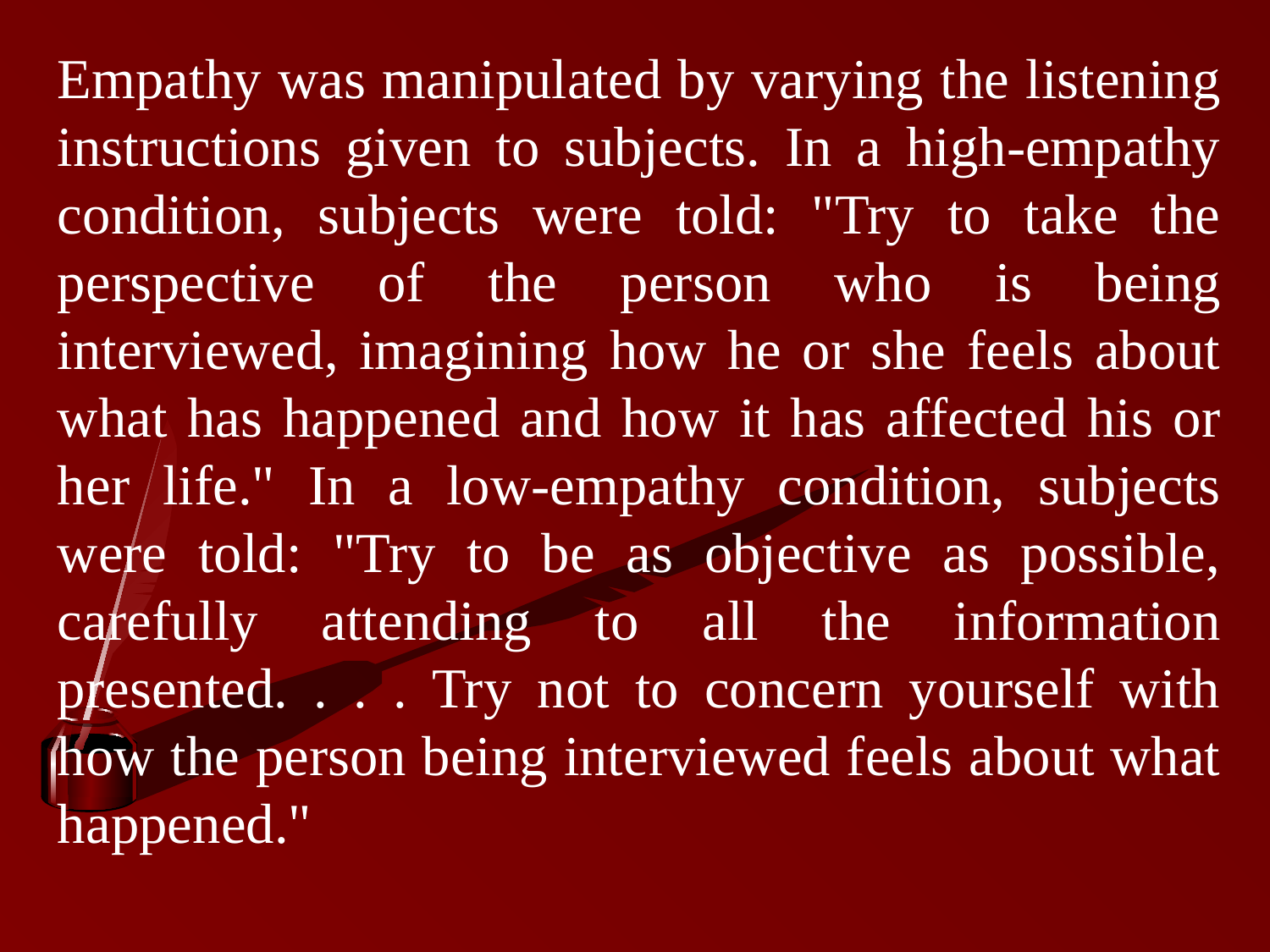

Empathy was manipulated by varying the listening instructions given to subjects. In a high-empathy condition, subjects were told: "Try to take the perspective of the person who is being interviewed, imagining how he or she feels about what has happened and how it has affected his or her life." In a low-empathy condition, subjects were told: "Try to be as objective as possible, carefully attending to all the information presented. . . . Try not to concern yourself with how the person being interviewed feels about what happened."